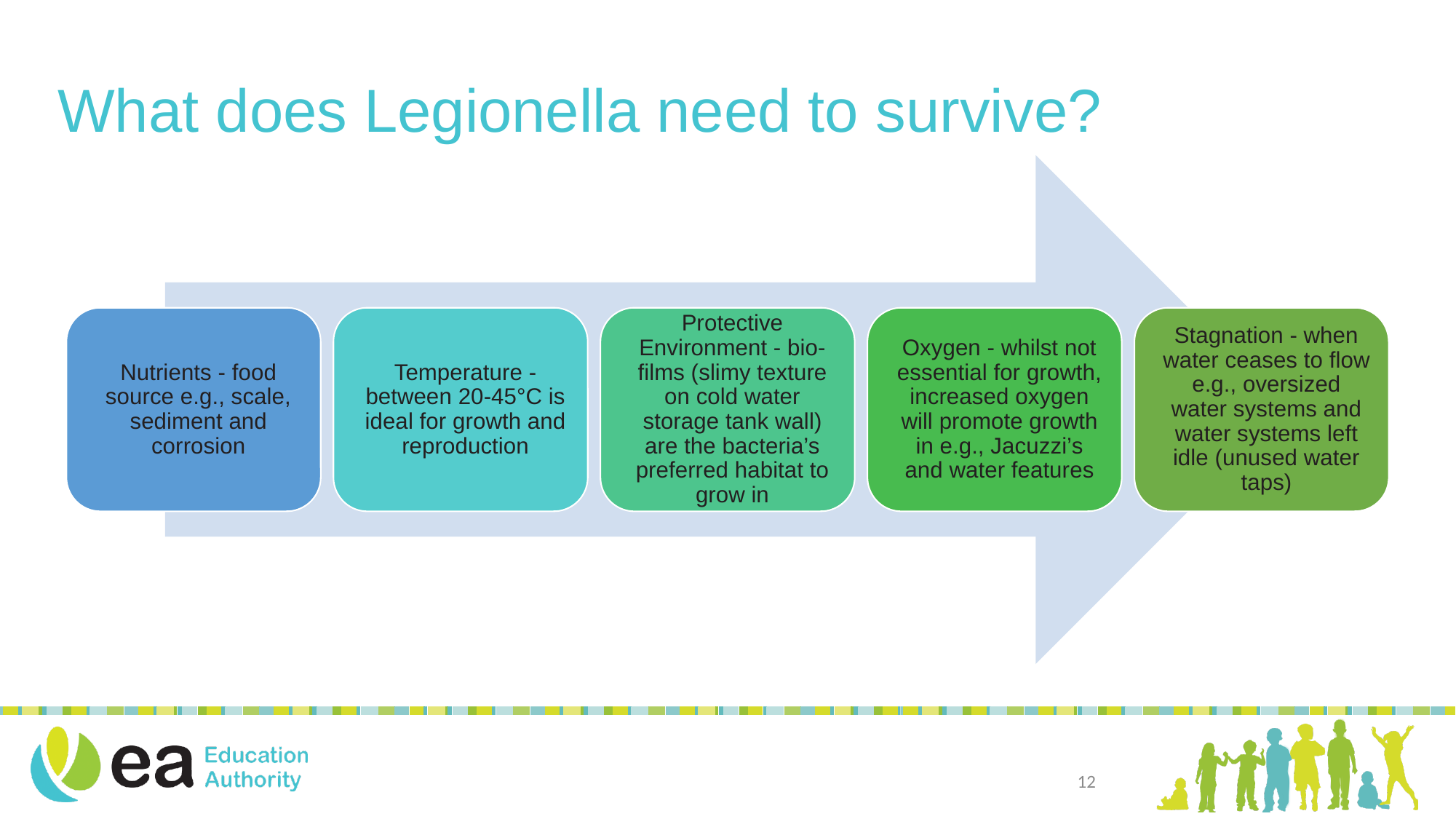

# What does Legionella need to survive?
Nutrients - food source e.g., scale, sediment and corrosion
Temperature - between 20-45°C is ideal for growth and reproduction
Protective Environment - bio-films (slimy texture on cold water storage tank wall) are the bacteria’s preferred habitat to grow in
Oxygen - whilst not essential for growth, increased oxygen will promote growth in e.g., Jacuzzi’s and water features
Stagnation - when water ceases to flow e.g., oversized water systems and water systems left idle (unused water taps)